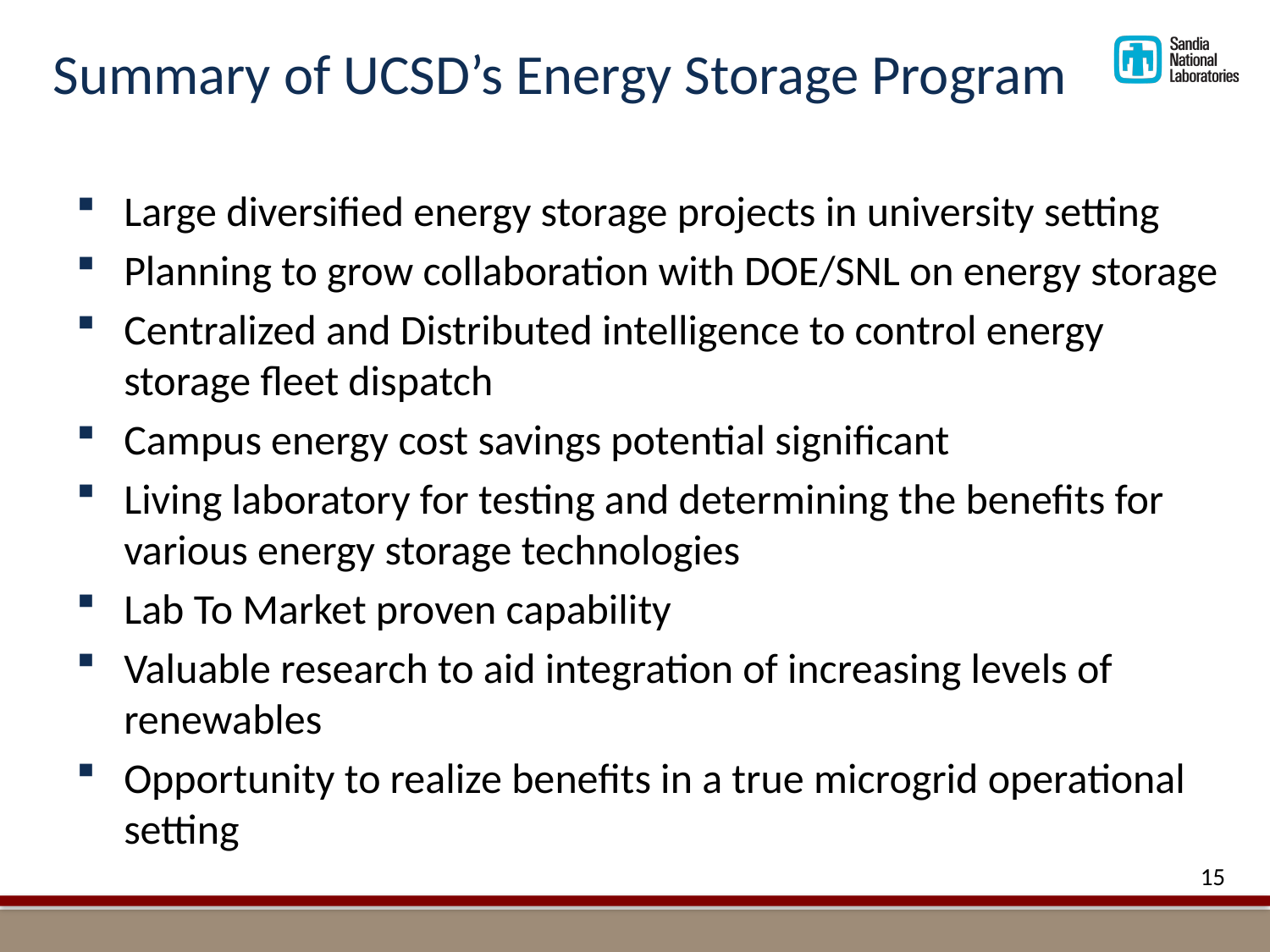

# Summary of UCSD’s Energy Storage Program
Large diversified energy storage projects in university setting
Planning to grow collaboration with DOE/SNL on energy storage
Centralized and Distributed intelligence to control energy storage fleet dispatch
Campus energy cost savings potential significant
Living laboratory for testing and determining the benefits for various energy storage technologies
Lab To Market proven capability
Valuable research to aid integration of increasing levels of renewables
Opportunity to realize benefits in a true microgrid operational setting

15